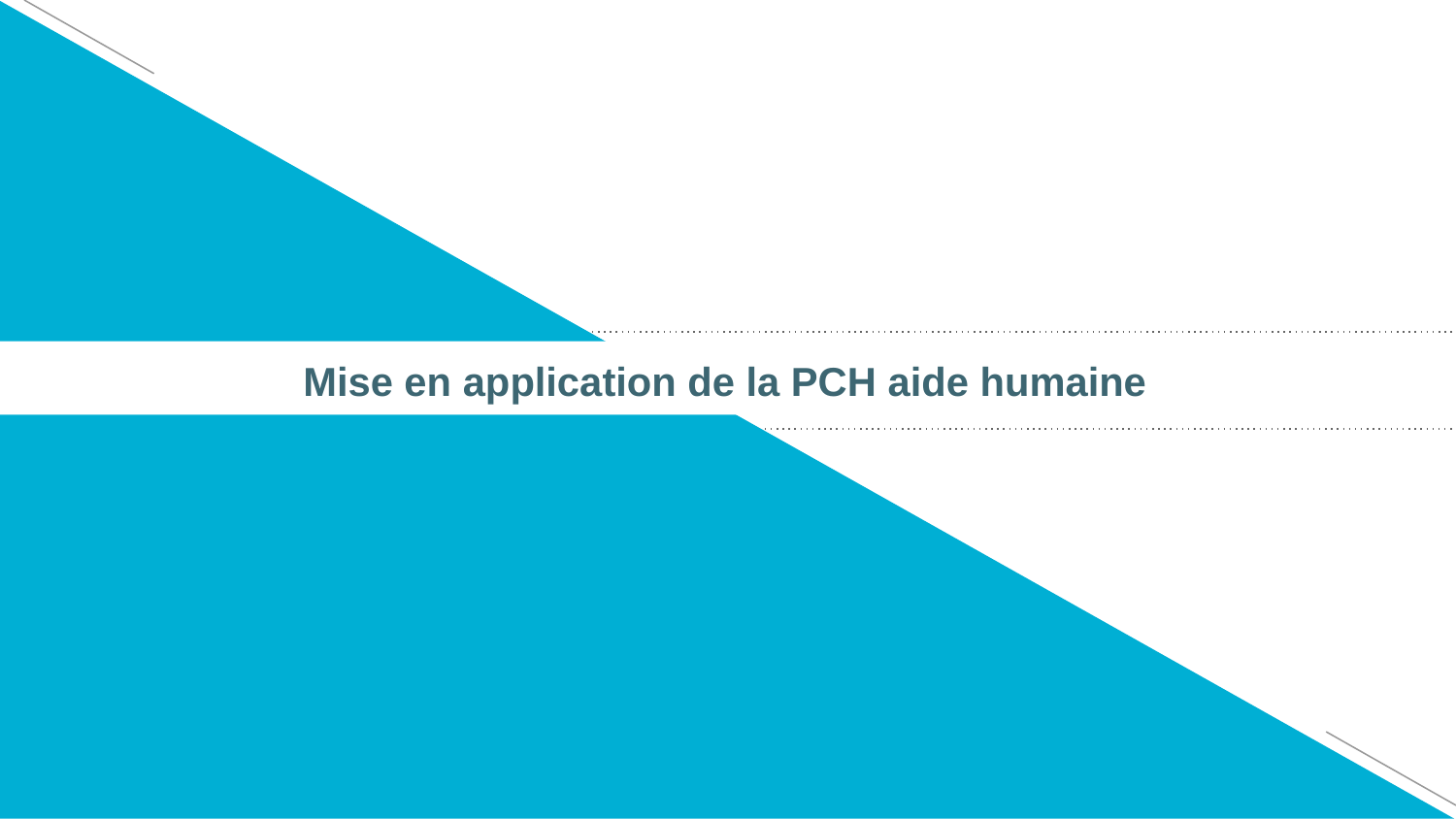

1
Mise en application de la PCH aide humaine